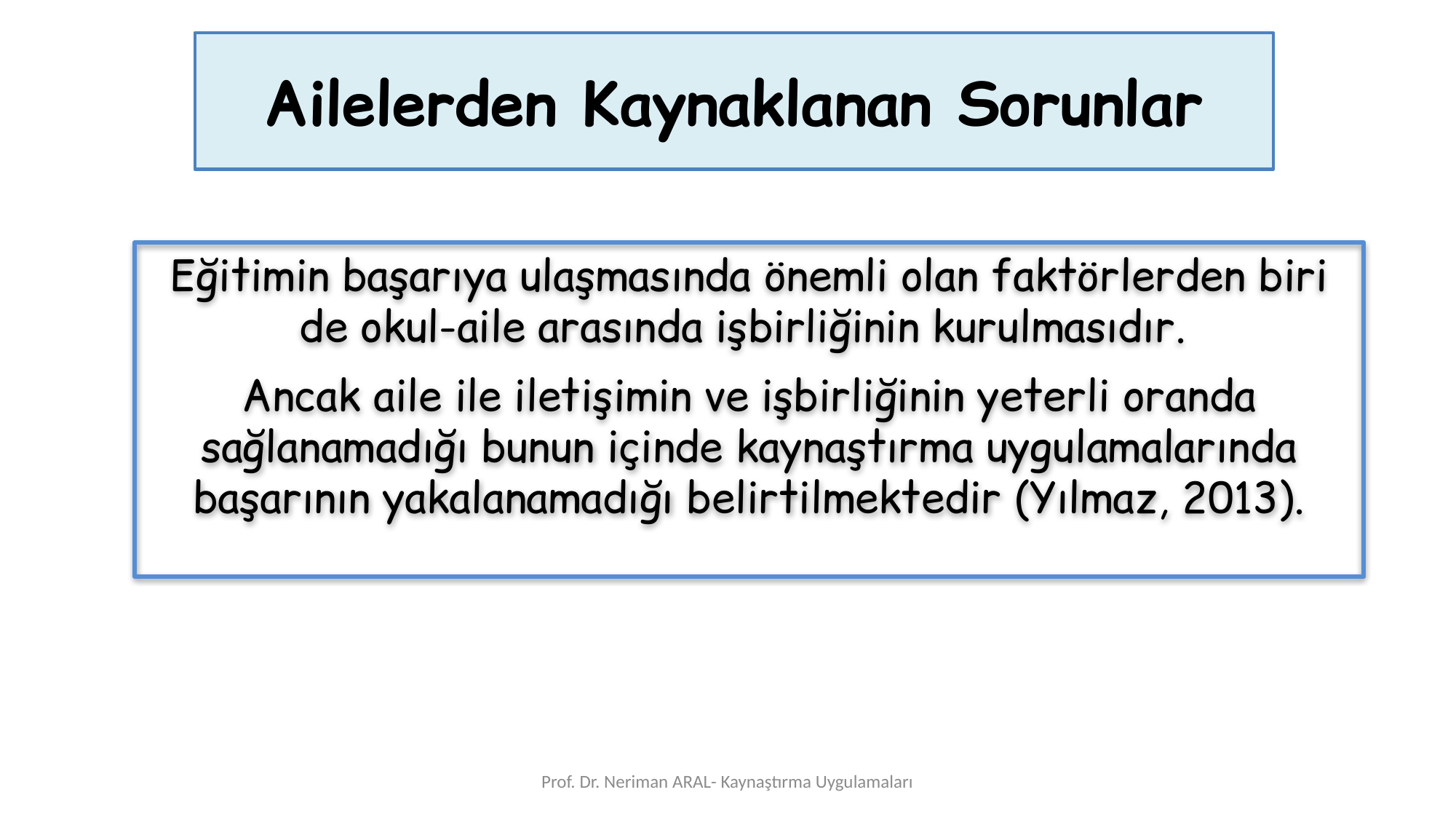

# Ailelerden Kaynaklanan Sorunlar
Eğitimin başarıya ulaşmasında önemli olan faktörlerden biri de okul-aile arasında işbirliğinin kurulmasıdır.
Ancak aile ile iletişimin ve işbirliğinin yeterli oranda sağlanamadığı bunun içinde kaynaştırma uygulamalarında başarının yakalanamadığı belirtilmektedir (Yılmaz, 2013).
Prof. Dr. Neriman ARAL- Kaynaştırma Uygulamaları